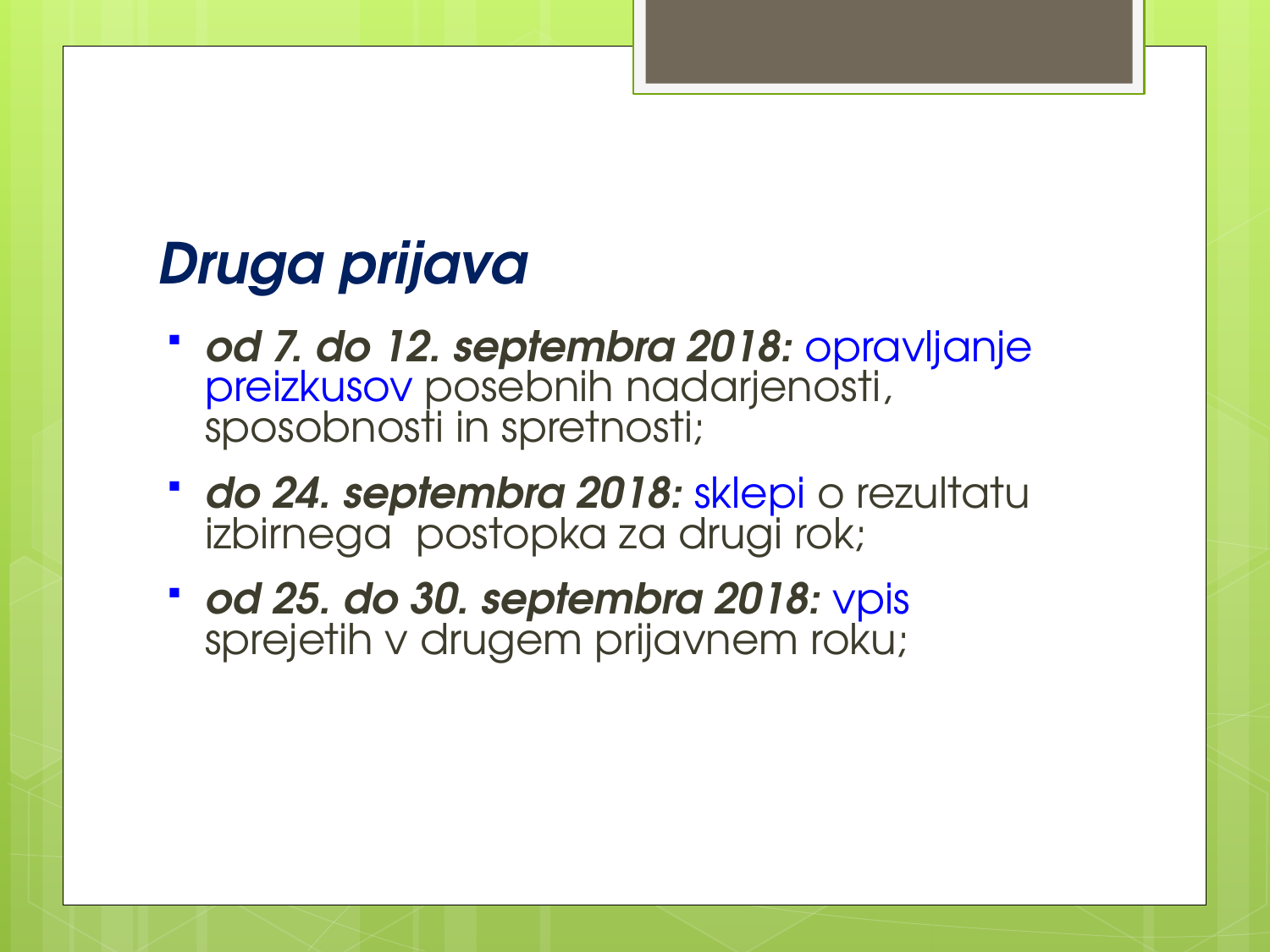

# Druga prijava
od 7. do 12. septembra 2018: opravljanje preizkusov posebnih nadarjenosti, sposobnosti in spretnosti;

do 24. septembra 2018: sklepi o rezultatu izbirnega  postopka za drugi rok;

od 25. do 30. septembra 2018: vpis sprejetih v drugem prijavnem roku;